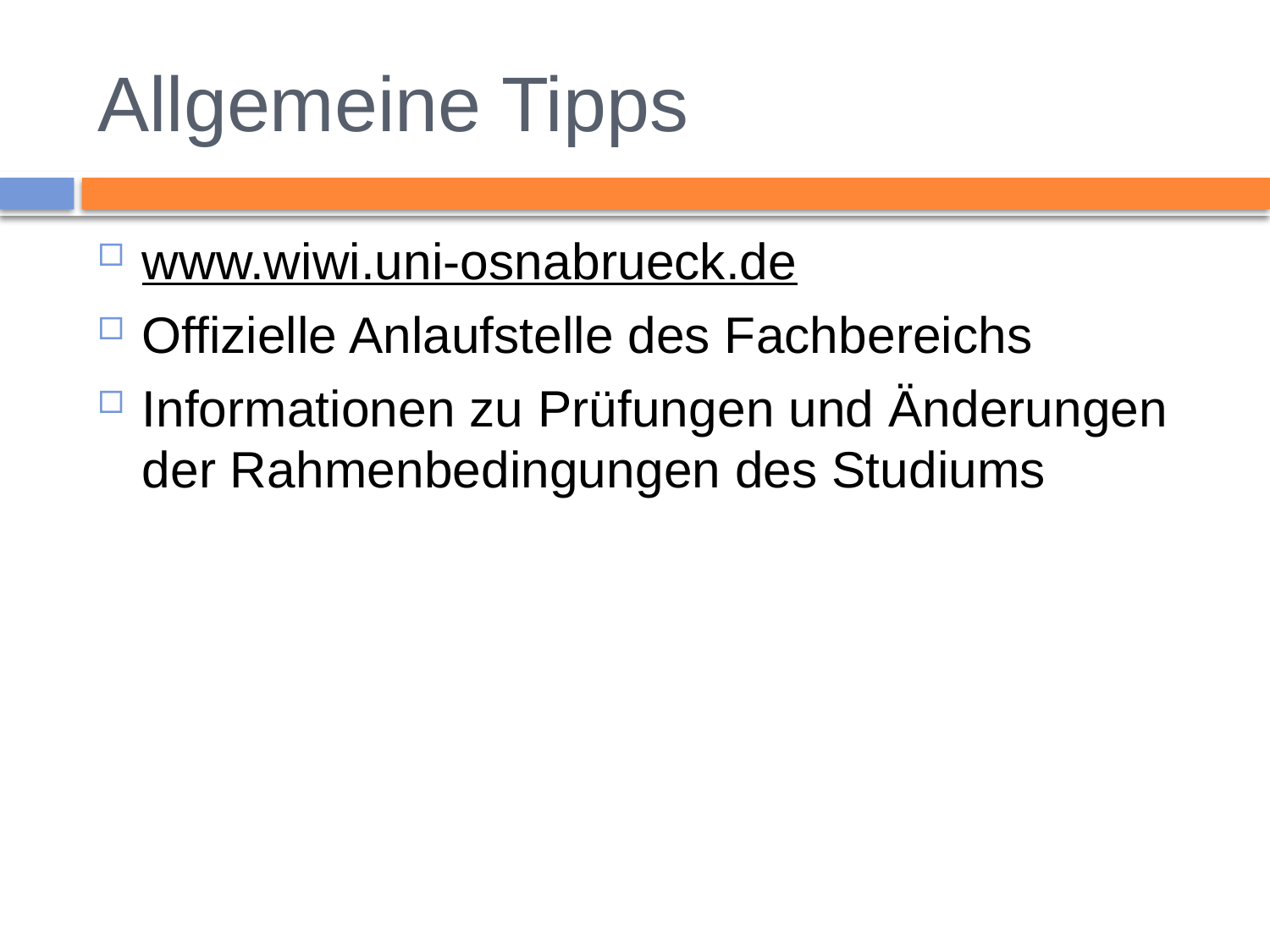

# Allgemeine Tipps
www.wiwi.uni-osnabrueck.de
Offizielle Anlaufstelle des Fachbereichs
Informationen zu Prüfungen und Änderungen der Rahmenbedingungen des Studiums